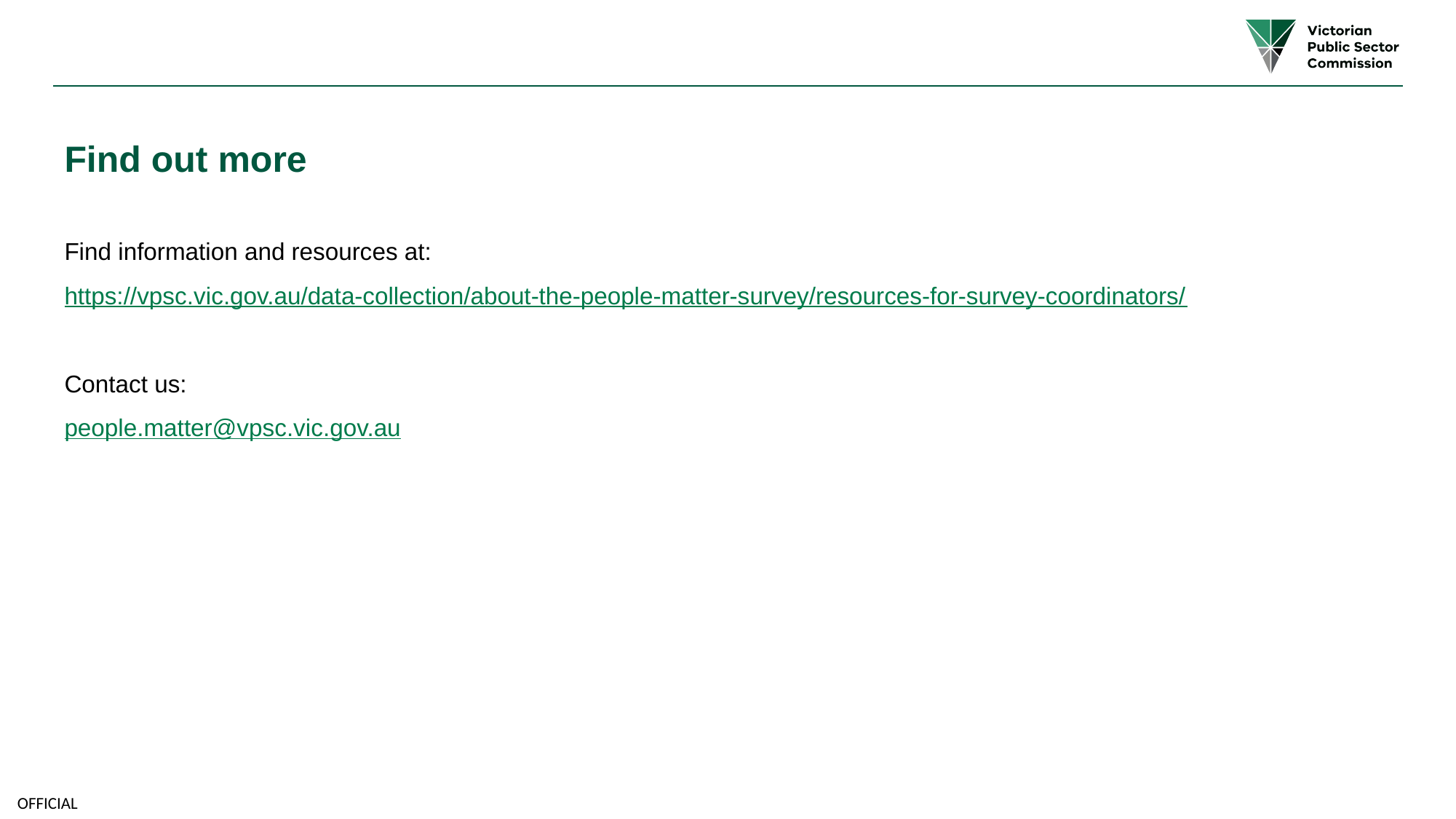

# Find out more
Find information and resources at:
https://vpsc.vic.gov.au/data-collection/about-the-people-matter-survey/resources-for-survey-coordinators/

Contact us:
people.matter@vpsc.vic.gov.au